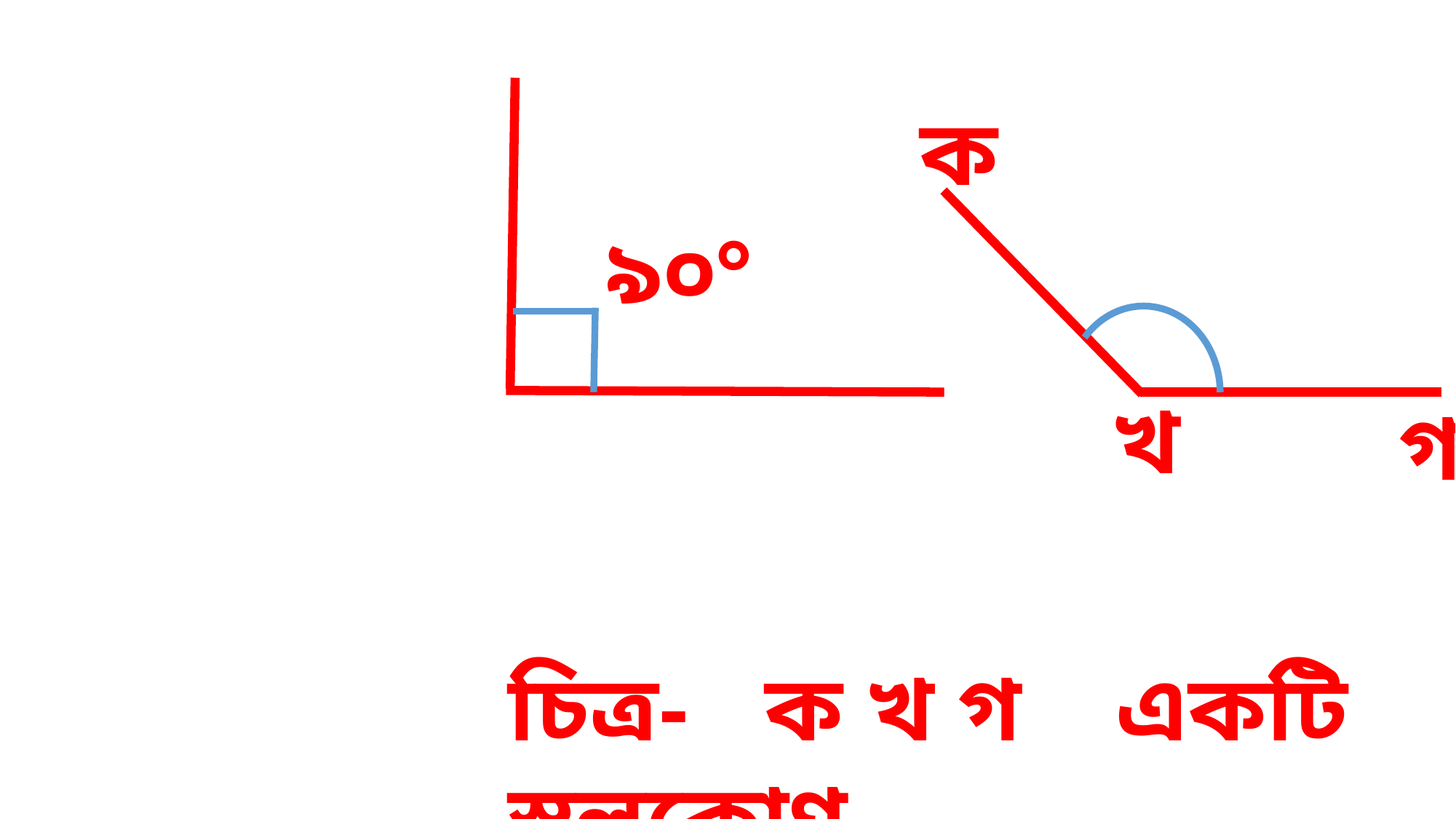

ক
৯০°

খ
গ
চিত্র-   ক খ গ    একটি স্থূলকোণ